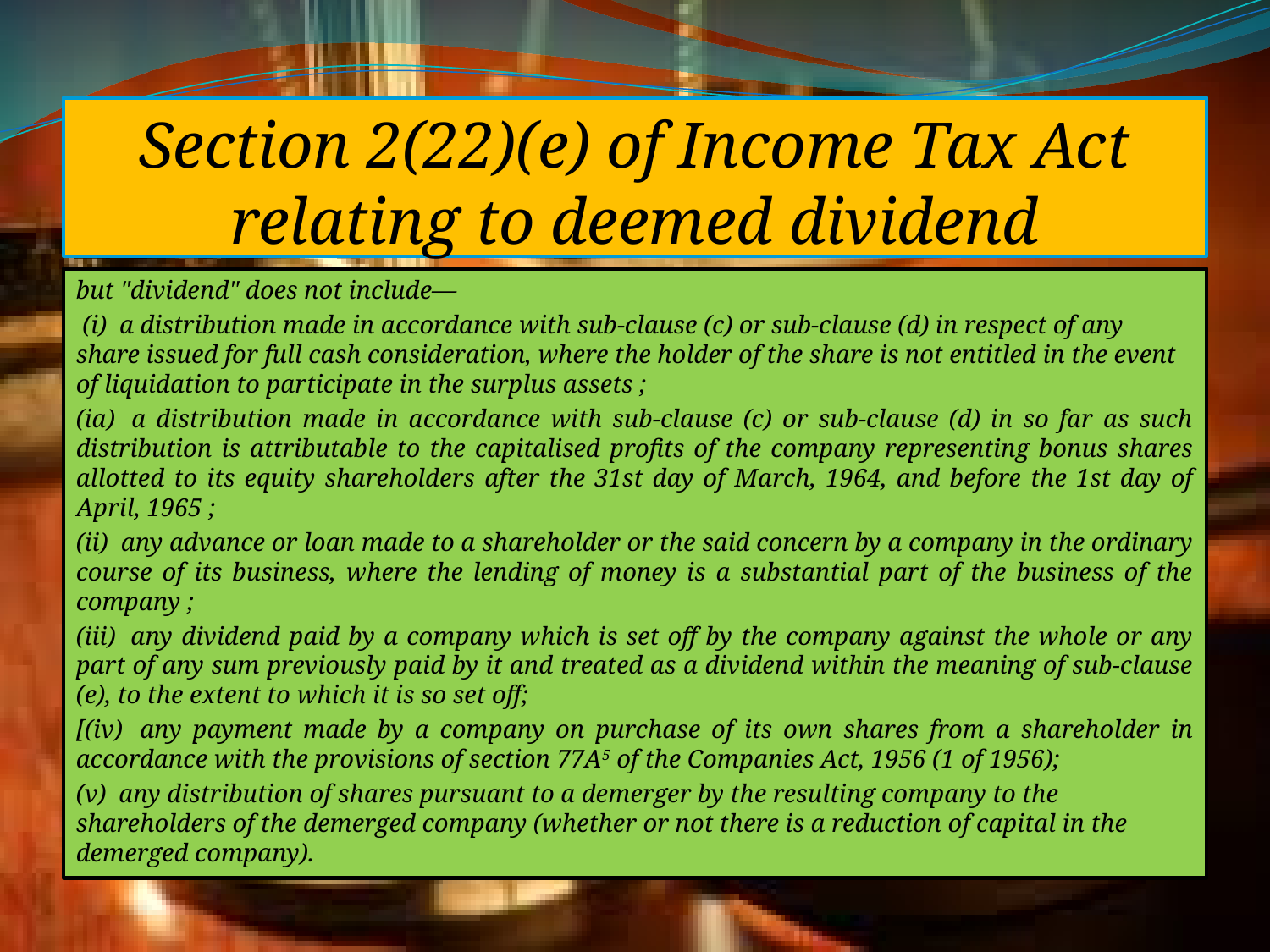

# Section 2(22)(e) of Income Tax Act relating to deemed dividend
but "dividend" does not include—
 (i)  a distribution made in accordance with sub-clause (c) or sub-clause (d) in respect of any share issued for full cash consideration, where the holder of the share is not entitled in the event of liquidation to participate in the surplus assets ;
(ia)  a distribution made in accordance with sub-clause (c) or sub-clause (d) in so far as such distribution is attributable to the capitalised profits of the company representing bonus shares allotted to its equity shareholders after the 31st day of March, 1964, and before the 1st day of April, 1965 ;
(ii)  any advance or loan made to a shareholder or the said concern by a company in the ordinary course of its business, where the lending of money is a substantial part of the business of the company ;
(iii)  any dividend paid by a company which is set off by the company against the whole or any part of any sum previously paid by it and treated as a dividend within the meaning of sub-clause (e), to the extent to which it is so set off;
[(iv)  any payment made by a company on purchase of its own shares from a shareholder in accordance with the provisions of section 77A5 of the Companies Act, 1956 (1 of 1956);
(v)  any distribution of shares pursuant to a demerger by the resulting company to the shareholders of the demerged company (whether or not there is a reduction of capital in the demerged company).